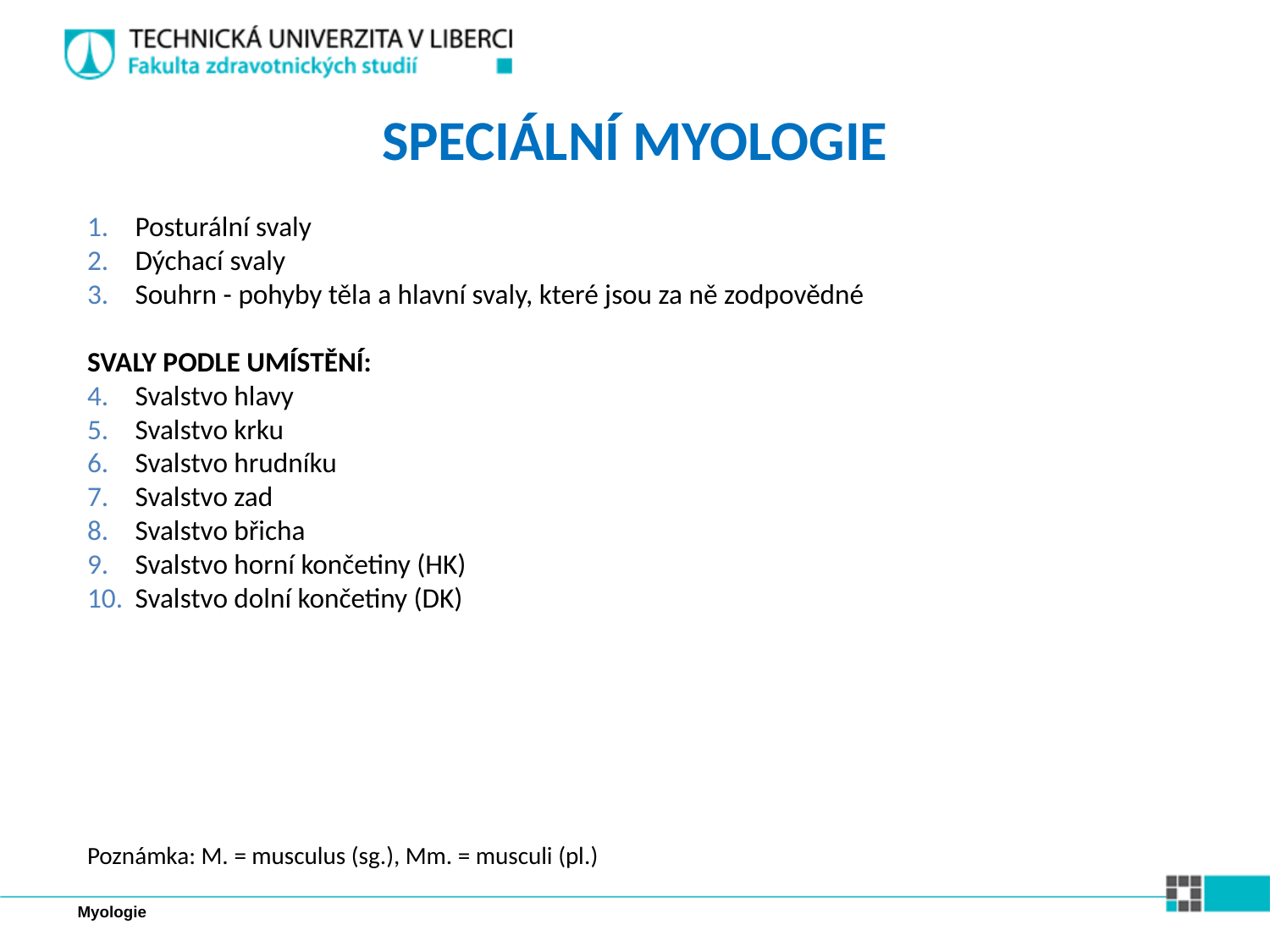

# SPECIÁLNÍ MYOLOGIE
Posturální svaly
Dýchací svaly
Souhrn - pohyby těla a hlavní svaly, které jsou za ně zodpovědné

SVALY PODLE UMÍSTĚNÍ:
Svalstvo hlavy
Svalstvo krku
Svalstvo hrudníku
Svalstvo zad
Svalstvo břicha
Svalstvo horní končetiny (HK)
Svalstvo dolní končetiny (DK)

Poznámka: M. = musculus (sg.), Mm. = musculi (pl.)
Myologie